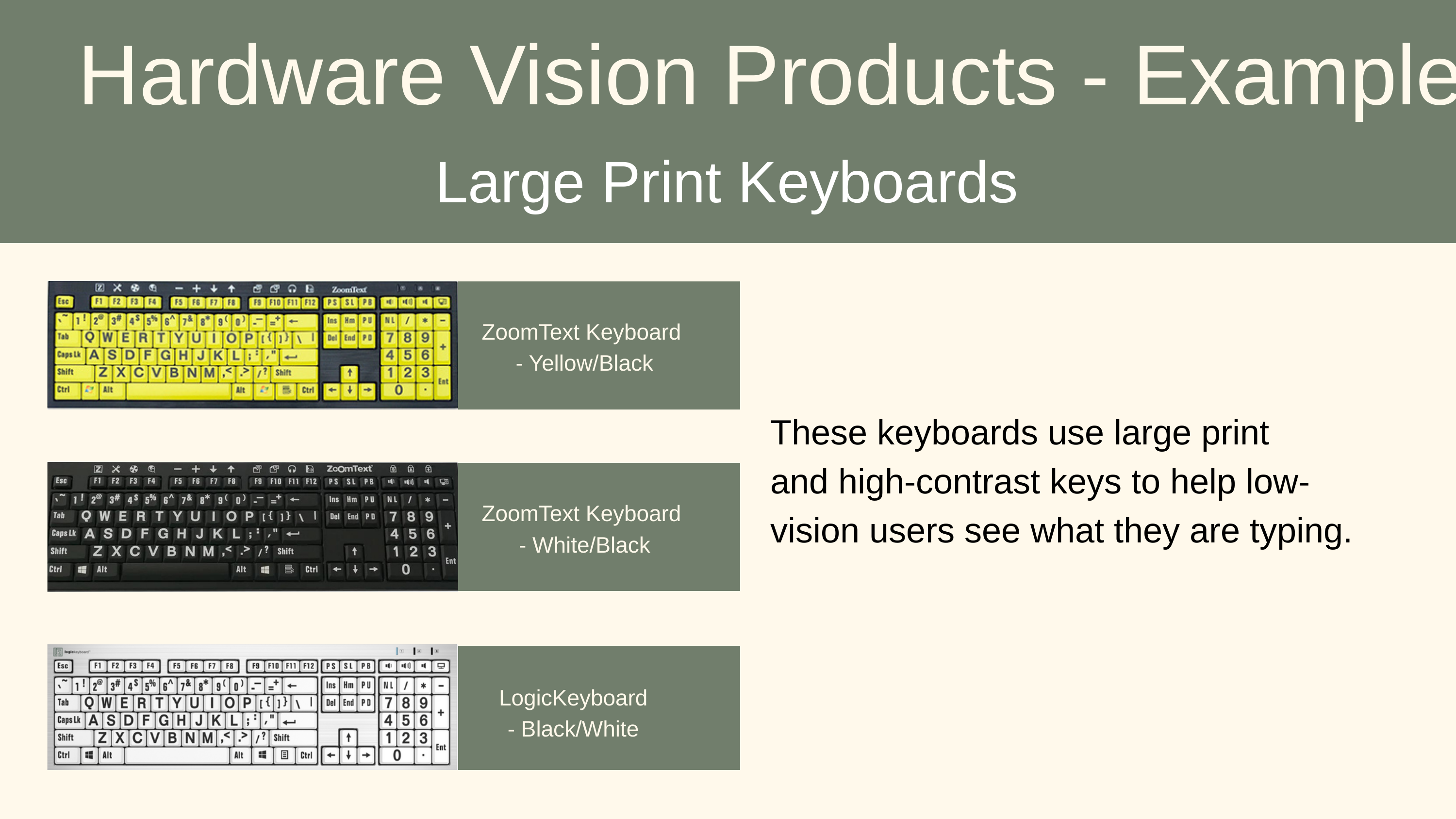

Hardware Vision Products - Example
Large Print Keyboards

ZoomText Keyboard
- Yellow/Black
These keyboards use large print
and high-contrast keys to help low-vision users see what they are typing.

ZoomText Keyboard
- White/Black

LogicKeyboard
- Black/White